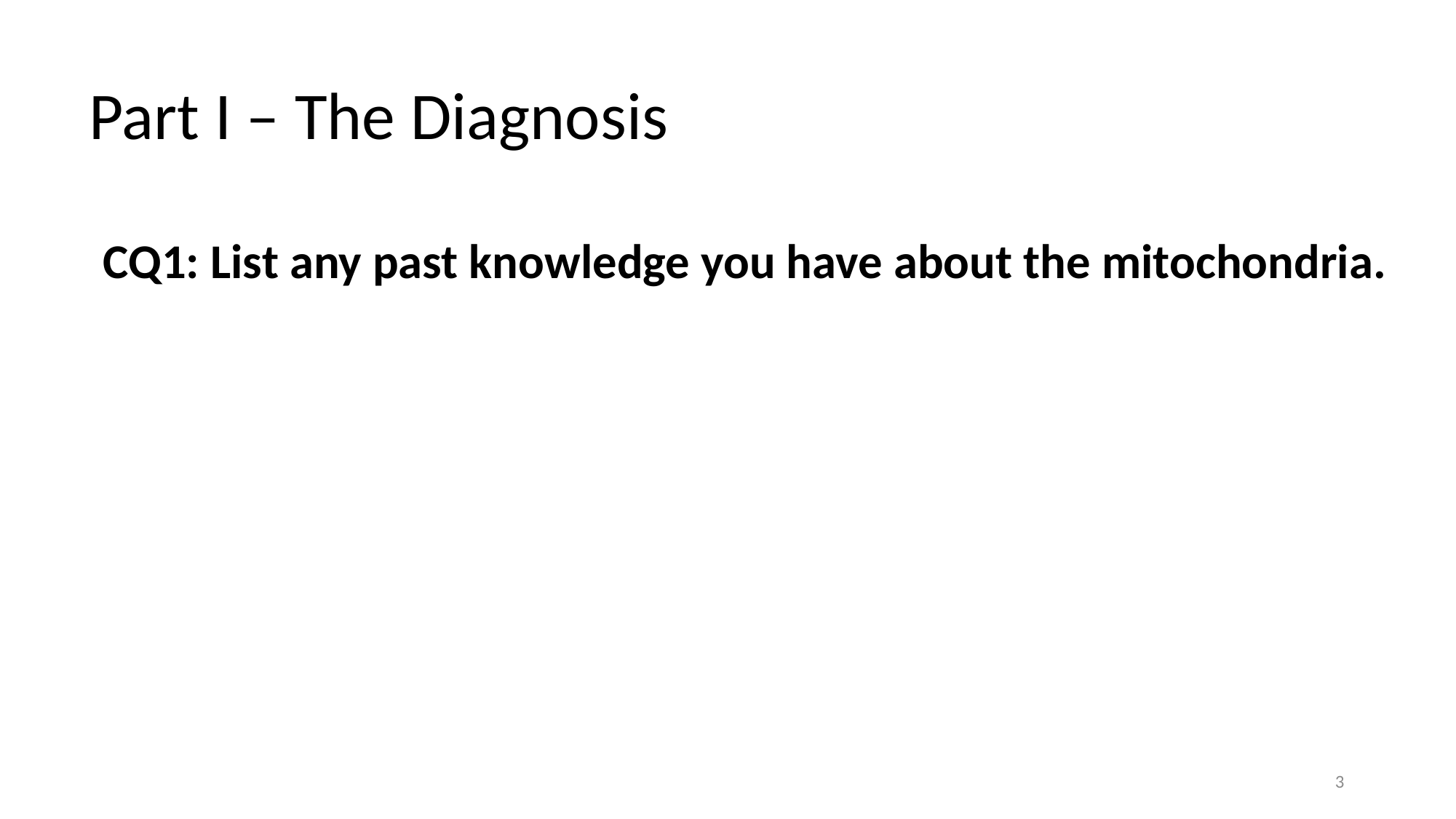

# Part I – The Diagnosis
CQ1: List any past knowledge you have about the mitochondria.
3